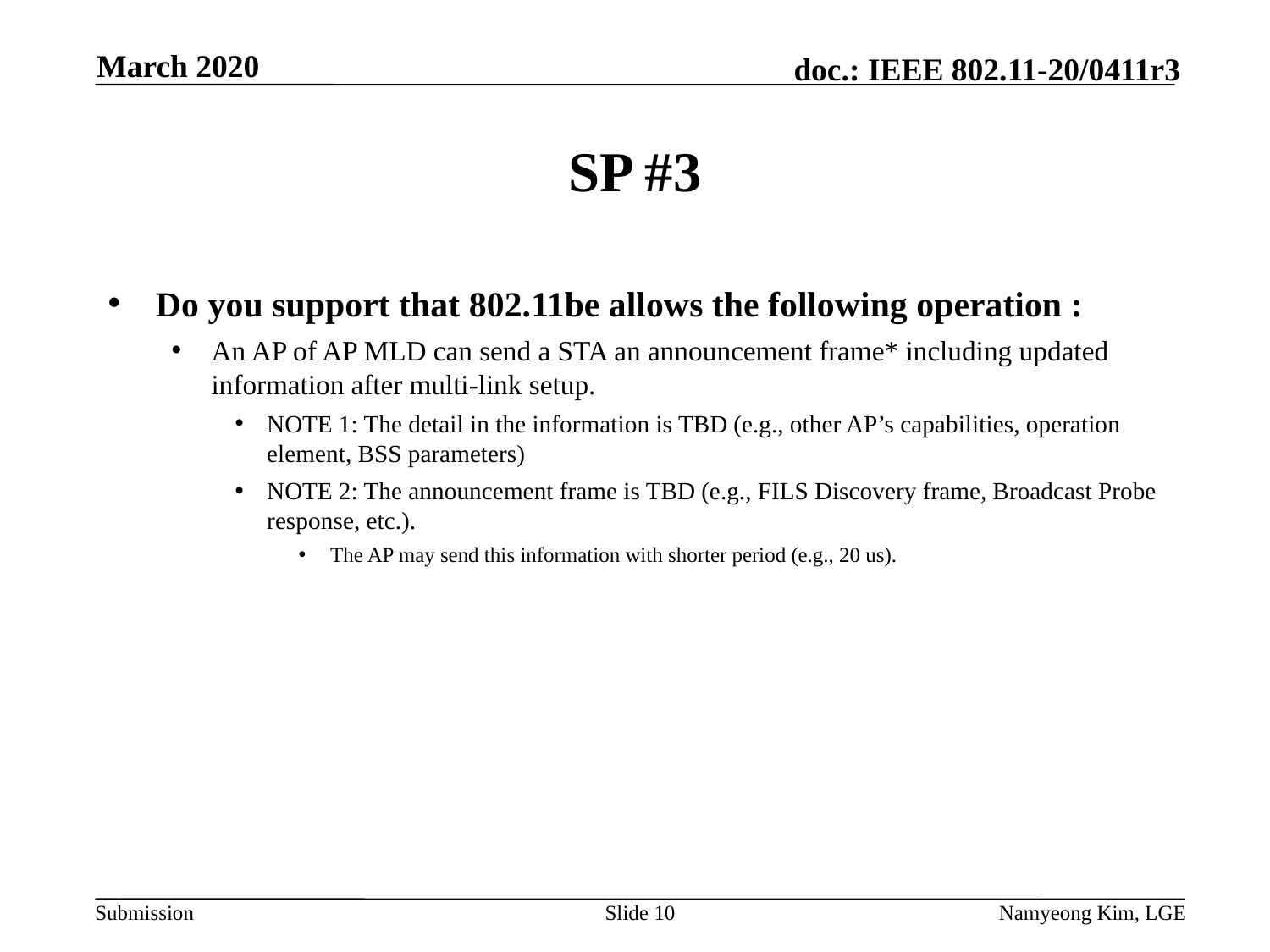

March 2020
# SP #3
Do you support that 802.11be allows the following operation :
An AP of AP MLD can send a STA an announcement frame* including updated information after multi-link setup.
NOTE 1: The detail in the information is TBD (e.g., other AP’s capabilities, operation element, BSS parameters)
NOTE 2: The announcement frame is TBD (e.g., FILS Discovery frame, Broadcast Probe response, etc.).
The AP may send this information with shorter period (e.g., 20 us).

Slide 10
Namyeong Kim, LGE